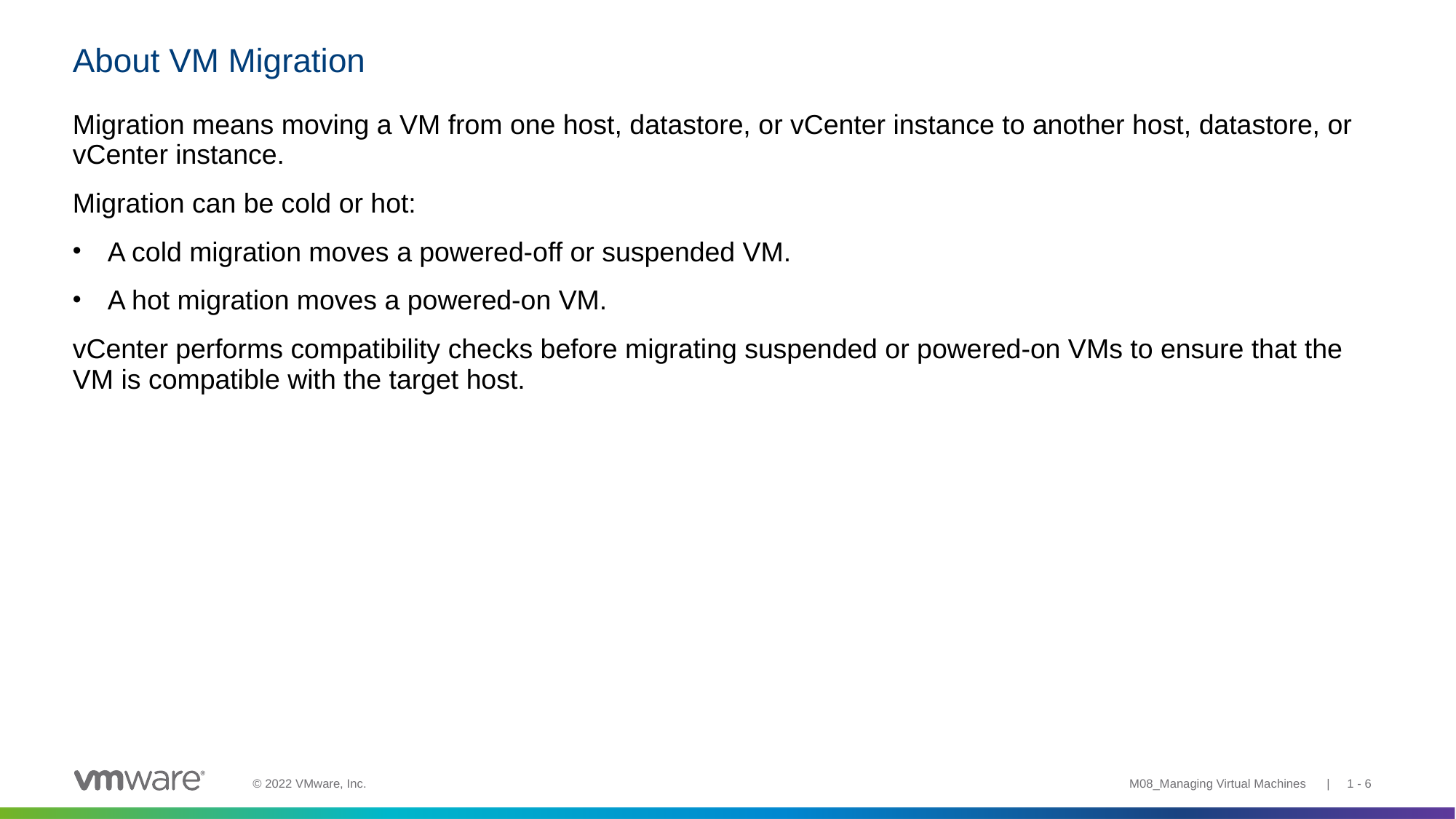

# About VM Migration
Migration means moving a VM from one host, datastore, or vCenter instance to another host, datastore, or vCenter instance.
Migration can be cold or hot:
A cold migration moves a powered-off or suspended VM.
A hot migration moves a powered-on VM.
vCenter performs compatibility checks before migrating suspended or powered-on VMs to ensure that the VM is compatible with the target host.
M08_Managing Virtual Machines      |     1 - 6